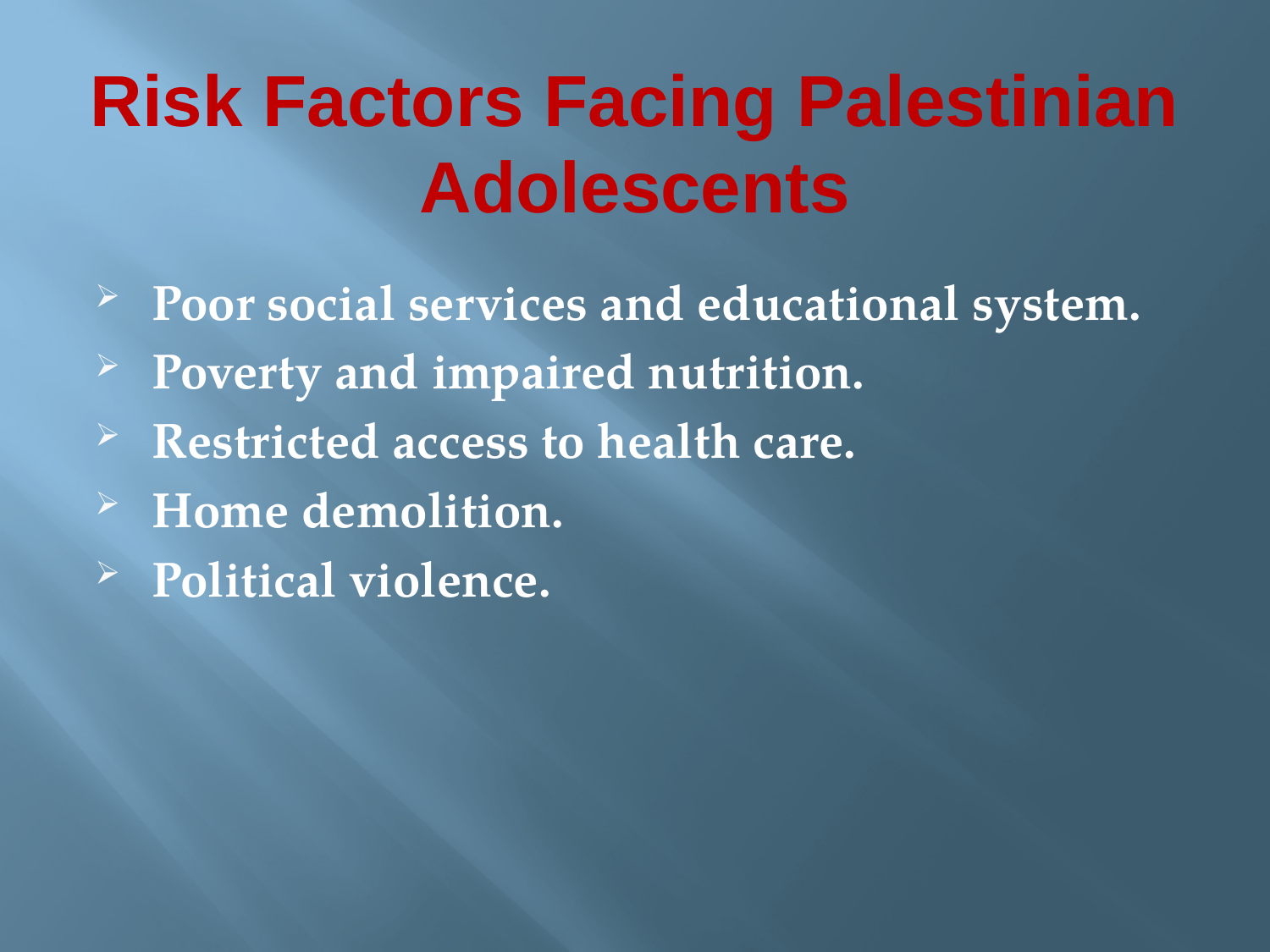

# Risk Factors Facing Palestinian Adolescents
Poor social services and educational system.
Poverty and impaired nutrition.
Restricted access to health care.
Home demolition.
Political violence.